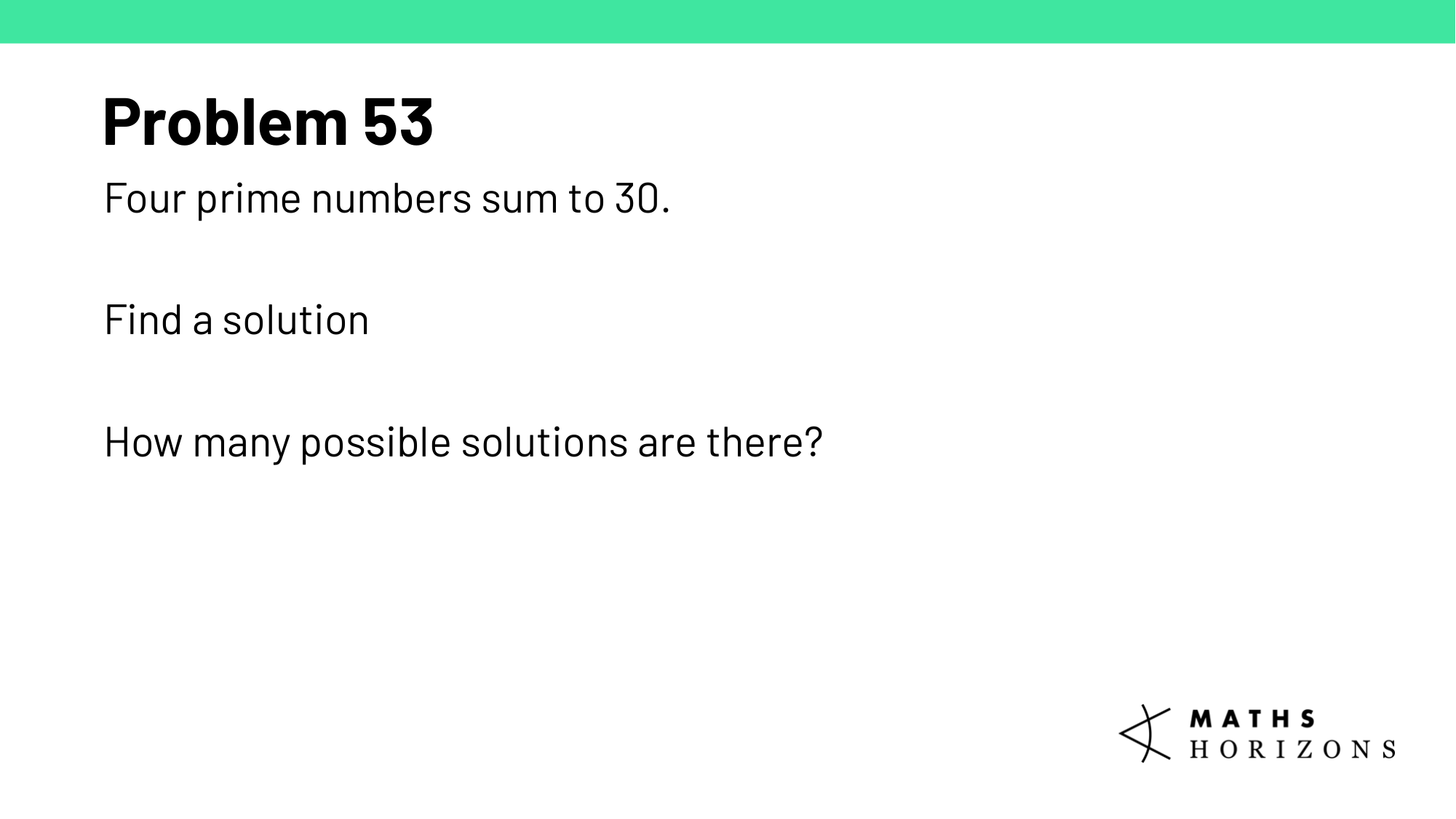

Problem 53
Four prime numbers sum to 30.

Find a solution

How many possible solutions are there?